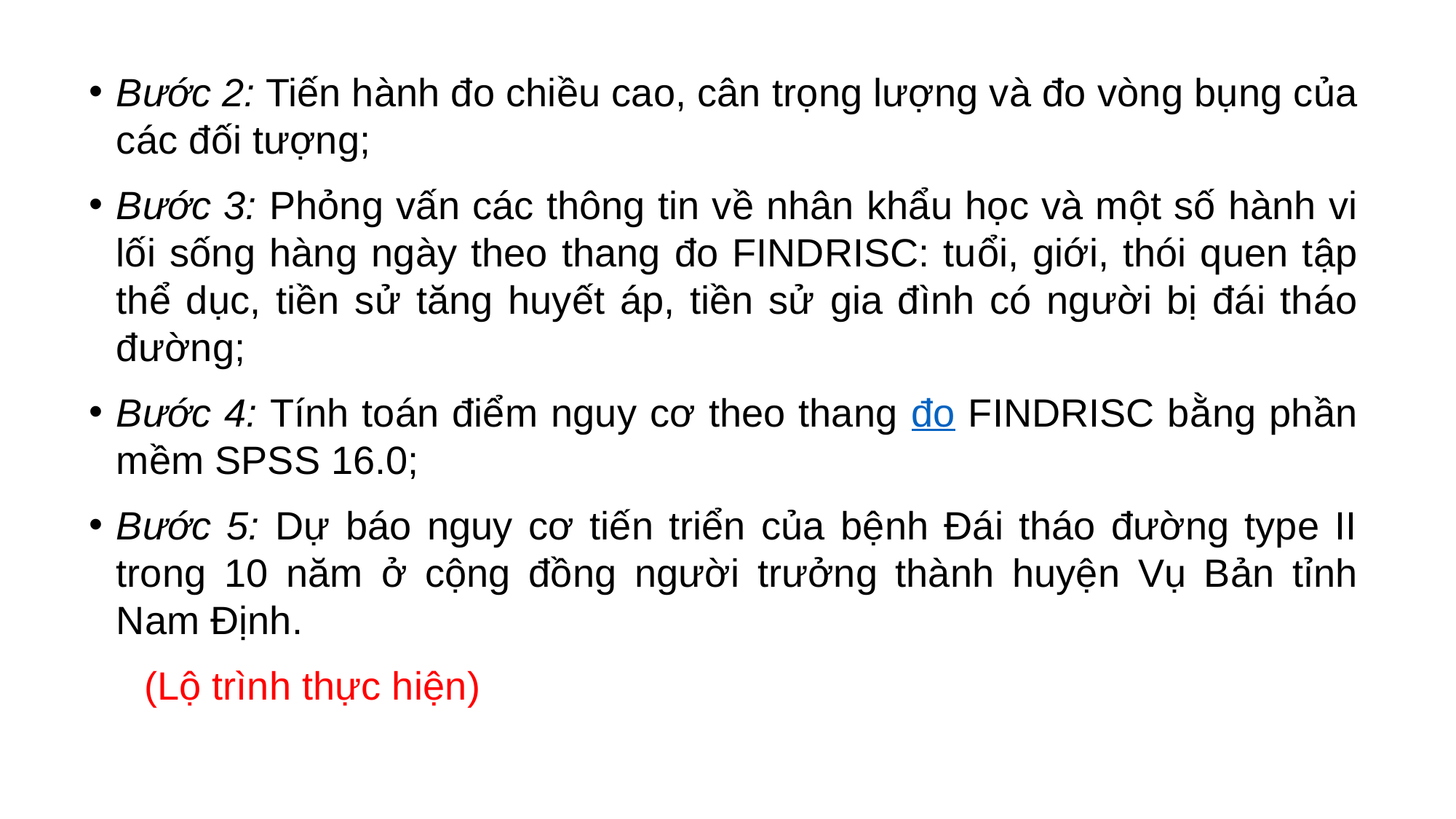

Bước 2: Tiến hành đo chiều cao, cân trọng lượng và đo vòng bụng của các đối tượng;
Bước 3: Phỏng vấn các thông tin về nhân khẩu học và một số hành vi lối sống hàng ngày theo thang đo FINDRISC: tuổi, giới, thói quen tập thể dục, tiền sử tăng huyết áp, tiền sử gia đình có người bị đái tháo đường;
Bước 4: Tính toán điểm nguy cơ theo thang đo FINDRISC bằng phần mềm SPSS 16.0;
Bước 5: Dự báo nguy cơ tiến triển của bệnh Đái tháo đường type II trong 10 năm ở cộng đồng người trưởng thành huyện Vụ Bản tỉnh Nam Định.
(Lộ trình thực hiện)